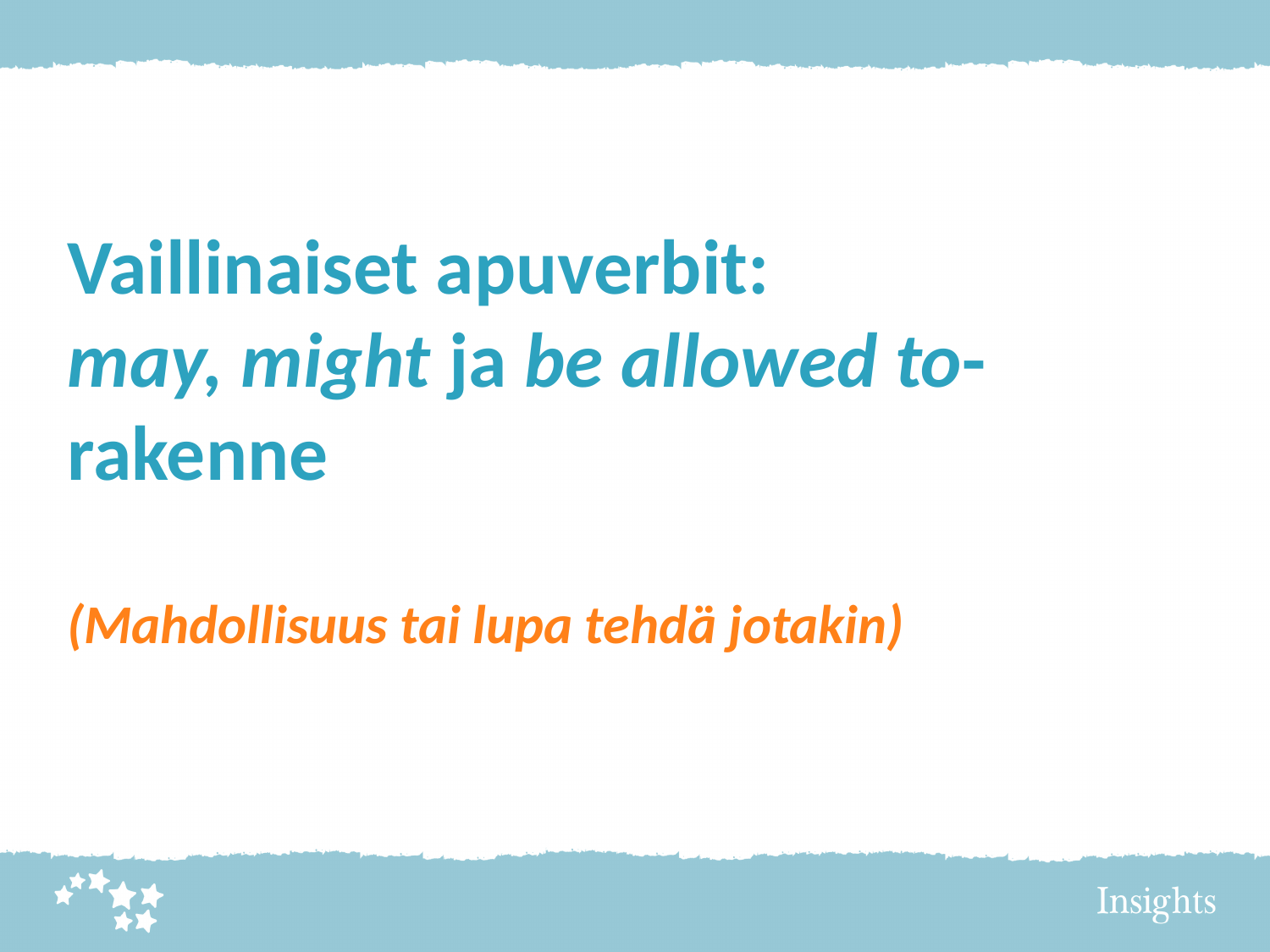

Vaillinaiset apuverbit:
may, might ja be allowed to-rakenne

(Mahdollisuus tai lupa tehdä jotakin)